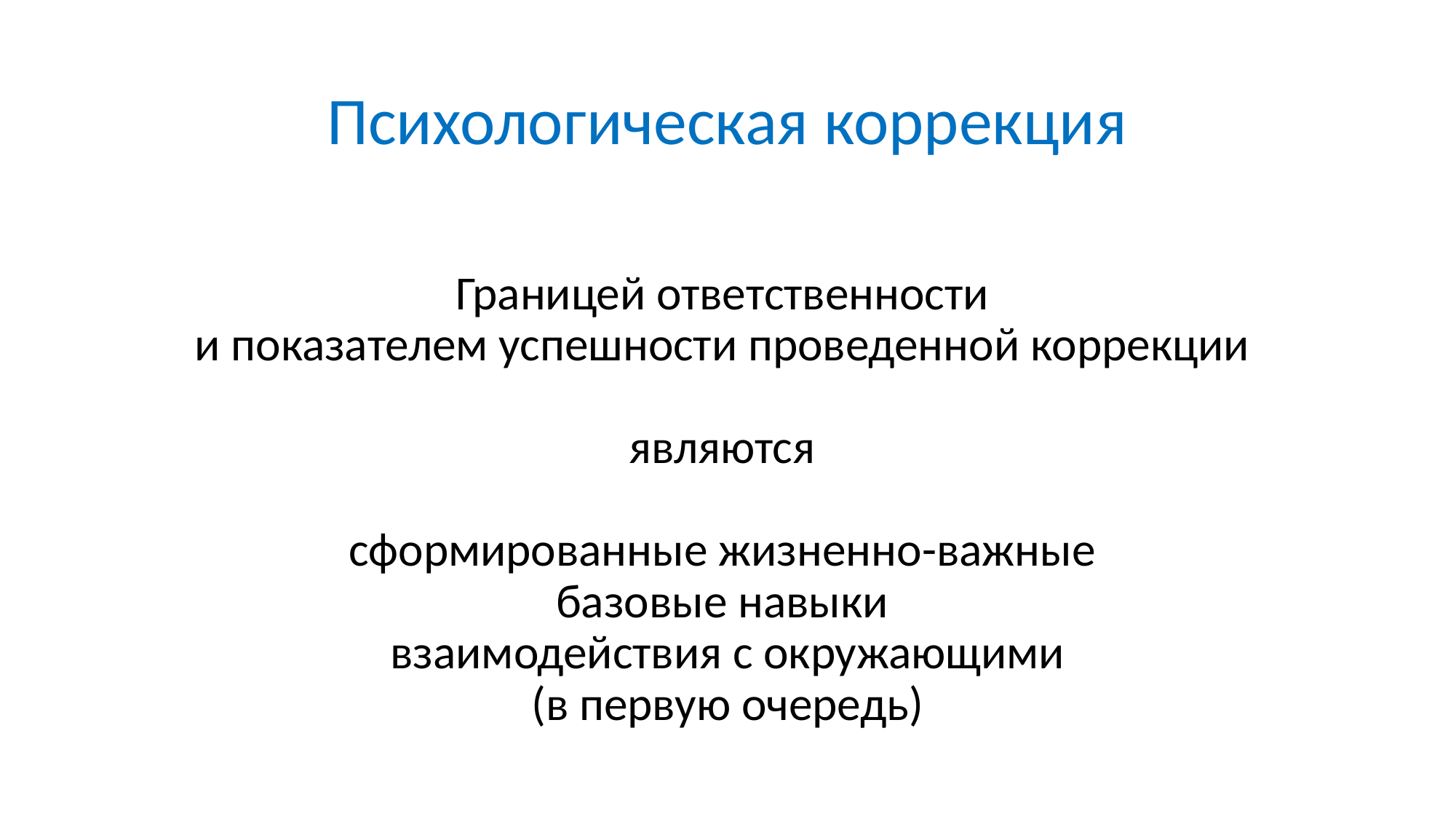

# Психологическая коррекция
Границей ответственности
и показателем успешности проведенной коррекции
являются
сформированные жизненно-важные
базовые навыки
взаимодействия с окружающими
(в первую очередь)